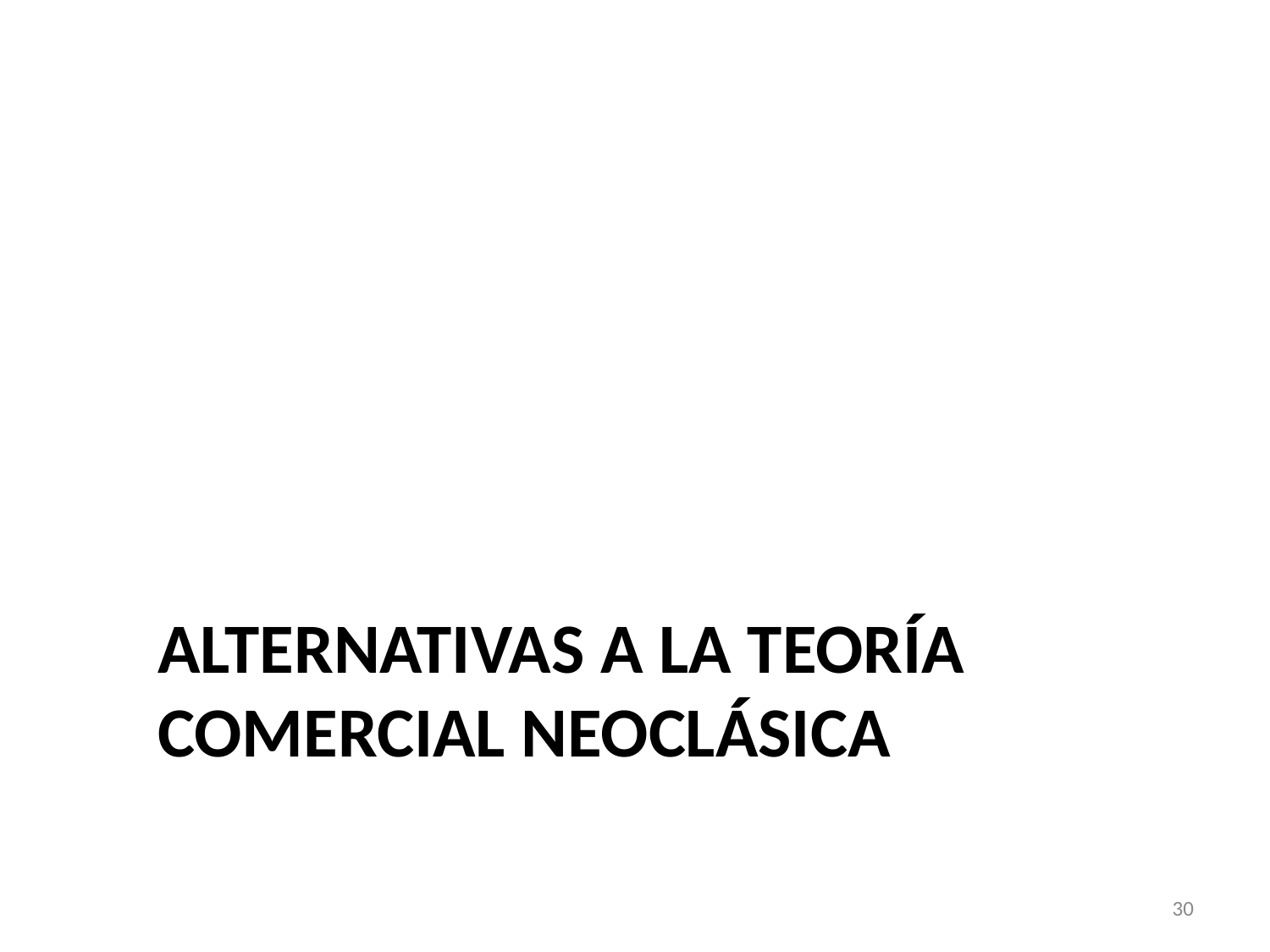

# Alternativas a la teoría comercial neoclásica
30